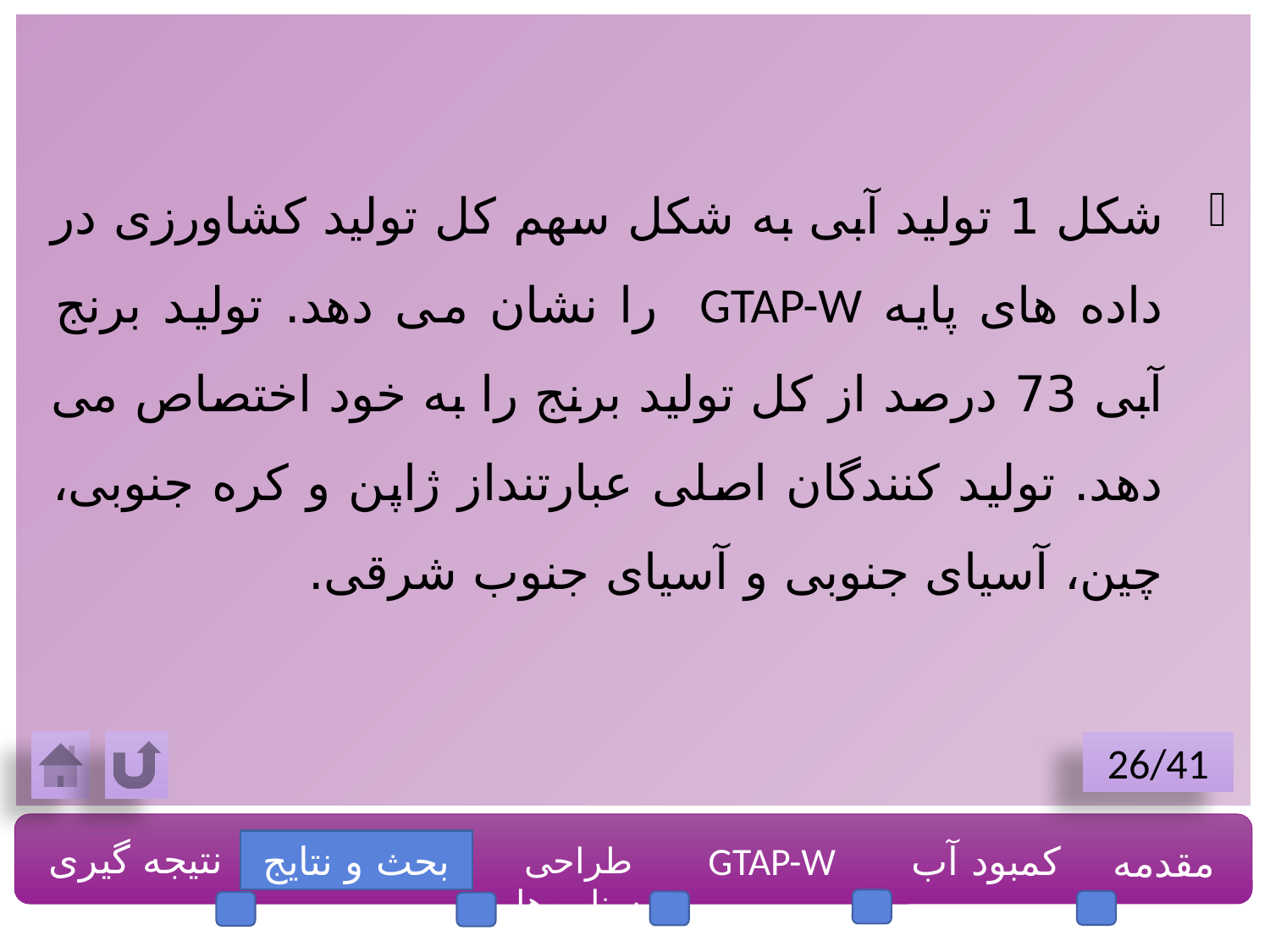

شکل 1 تولید آبی به شکل سهم کل تولید کشاورزی در داده های پایه GTAP-W  را نشان می دهد. تولید برنج آبی 73 درصد از کل تولید برنج را به خود اختصاص می دهد. تولید کنندگان اصلی عبارتنداز ژاپن و کره جنوبی، چین، آسیای جنوبی و آسیای جنوب شرقی.

26/41

نتیجه گیری
بحث و نتایج
GTAP-W
کمبود آب
مقدمه
طراحی سناریوها